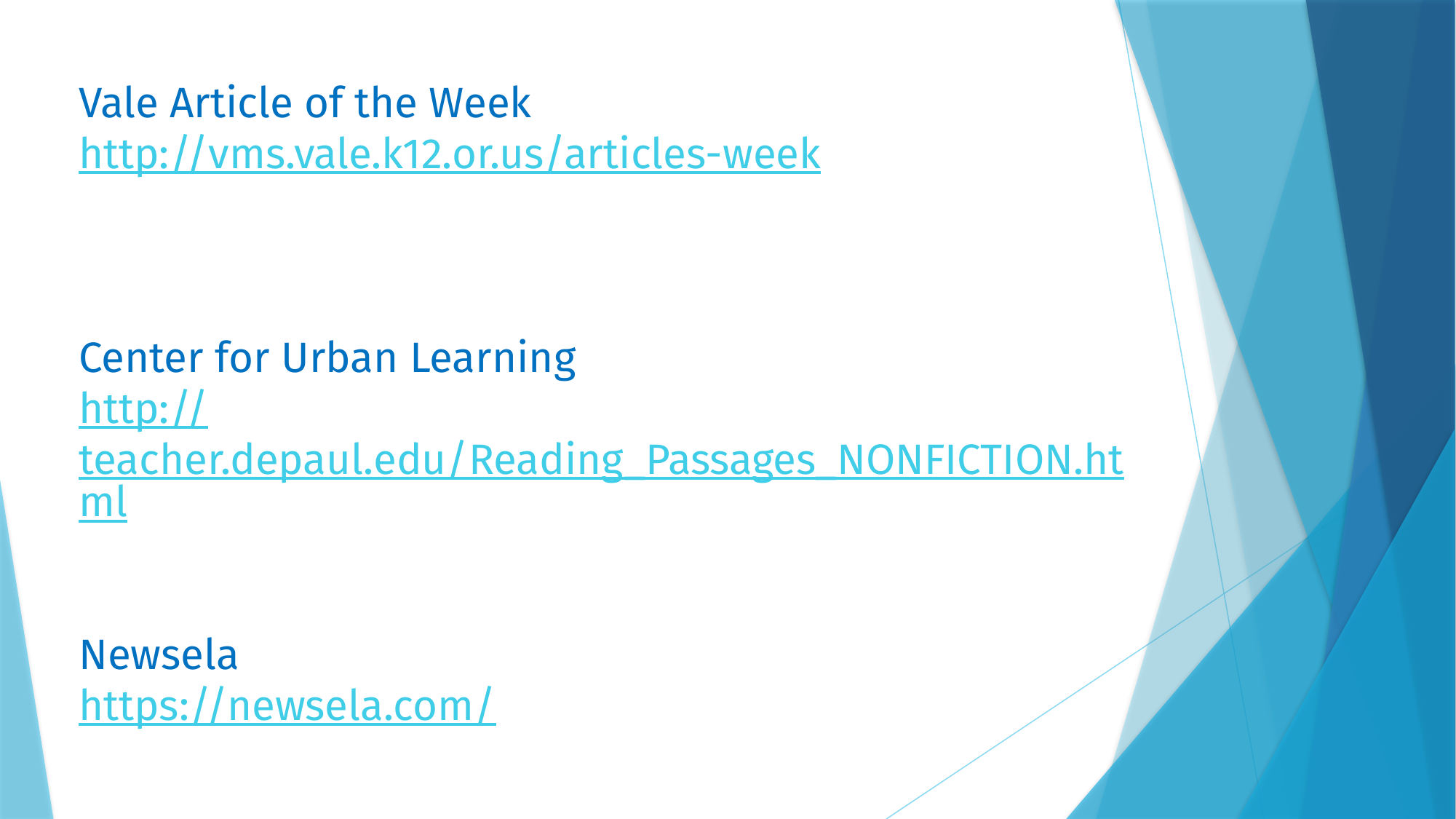

Vale Article of the Week
http://vms.vale.k12.or.us/articles-week

Center for Urban Learning
http://teacher.depaul.edu/Reading_Passages_NONFICTION.html

Newsela
https://newsela.com/